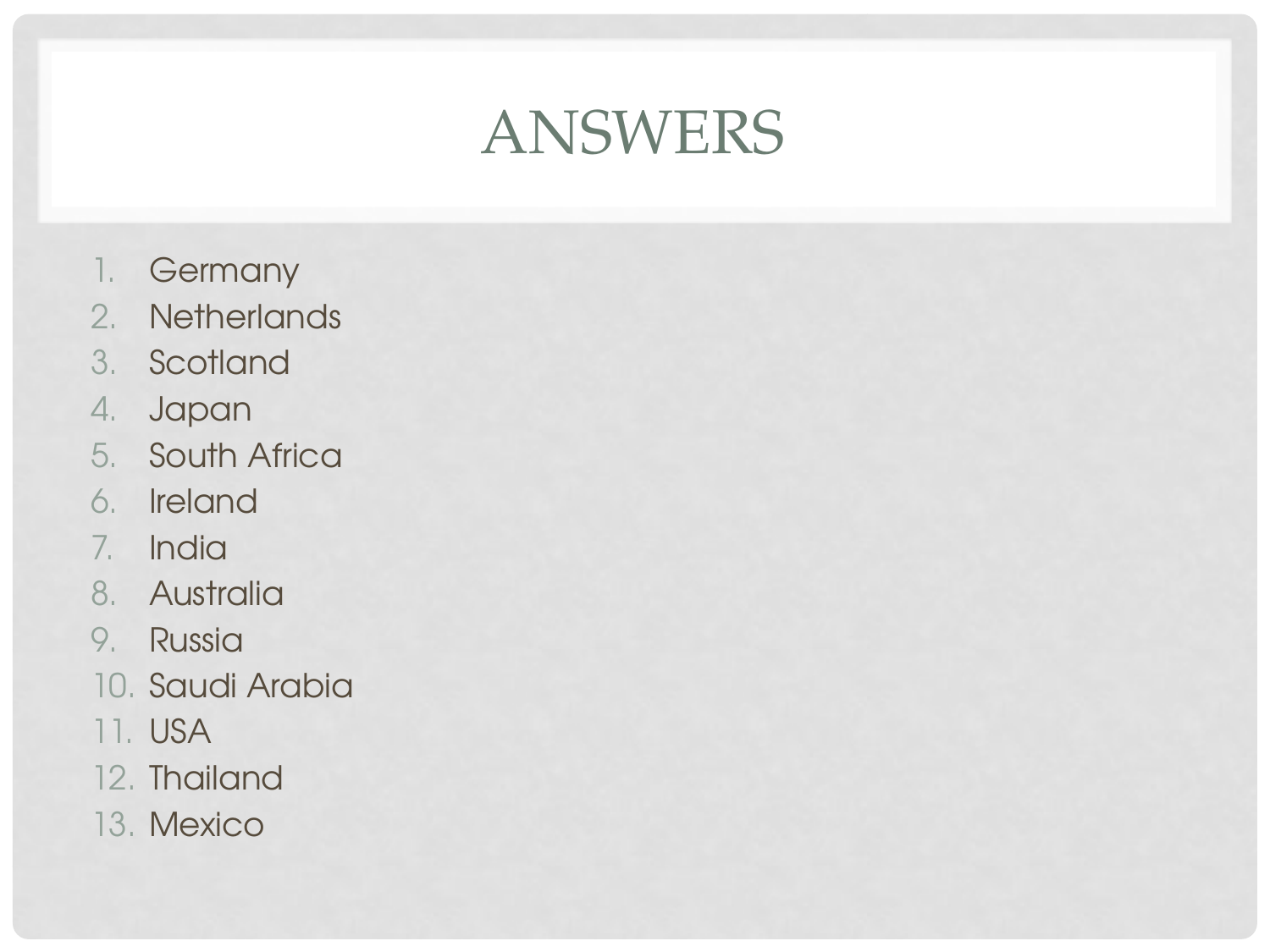

# Answers
Germany
Netherlands
Scotland
Japan
South Africa
Ireland
India
Australia
Russia
Saudi Arabia
USA
Thailand
Mexico